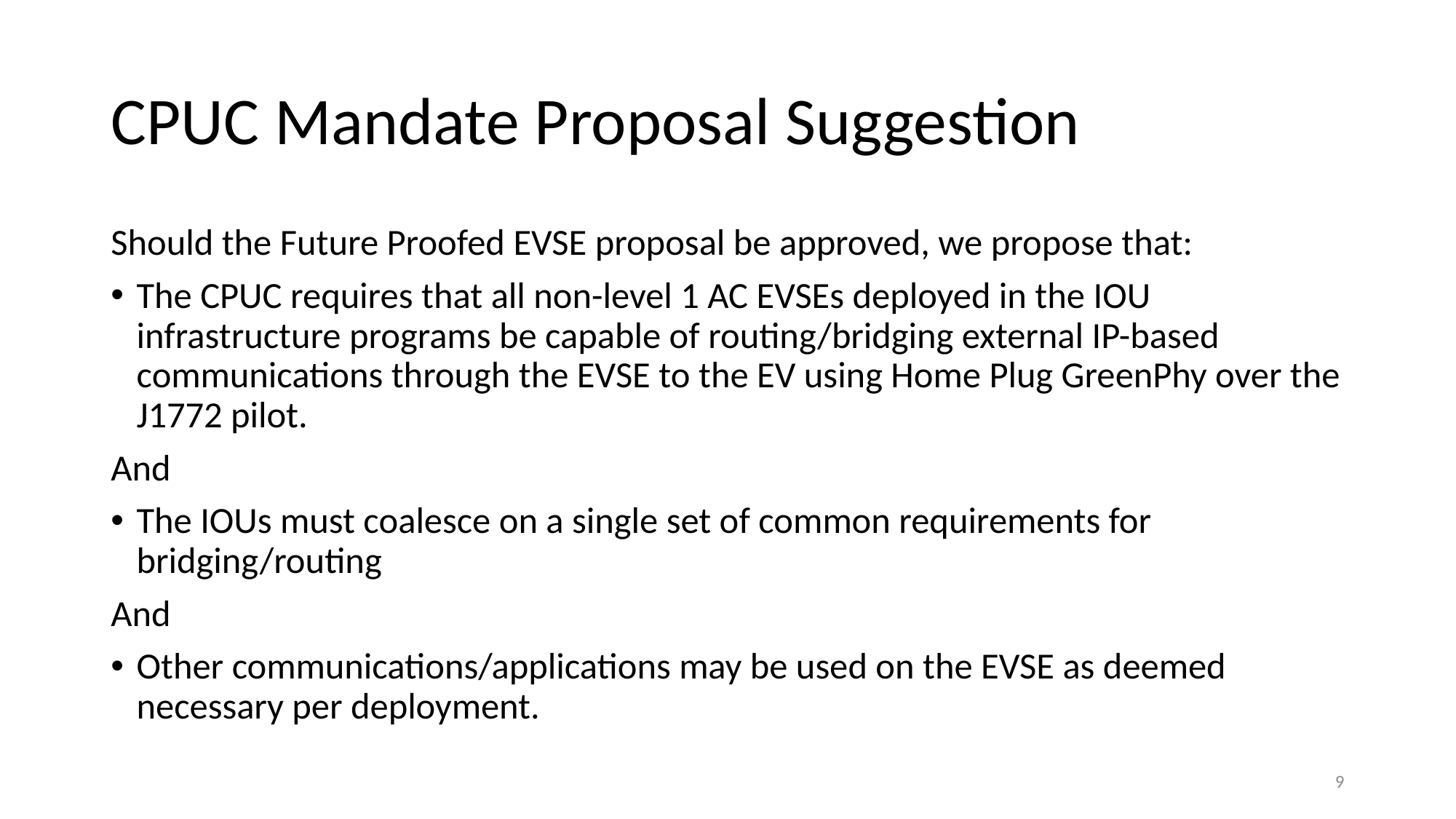

# CPUC Mandate Proposal Suggestion
Should the Future Proofed EVSE proposal be approved, we propose that:
The CPUC requires that all non-level 1 AC EVSEs deployed in the IOU infrastructure programs be capable of routing/bridging external IP-based communications through the EVSE to the EV using Home Plug GreenPhy over the J1772 pilot.
And
The IOUs must coalesce on a single set of common requirements for bridging/routing
And
Other communications/applications may be used on the EVSE as deemed necessary per deployment.

9